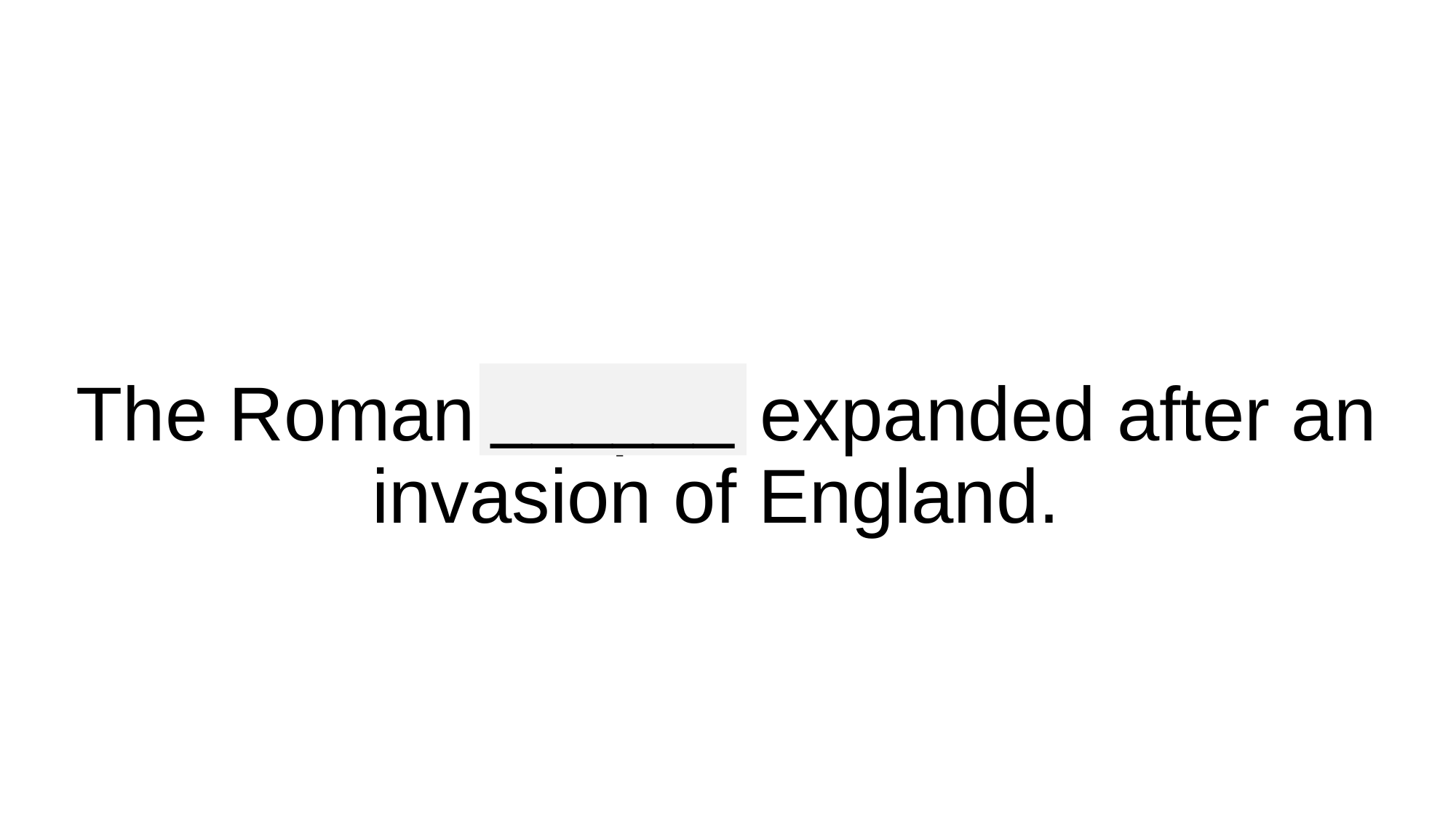

______
# The Roman Empire expanded after an invasion of England.